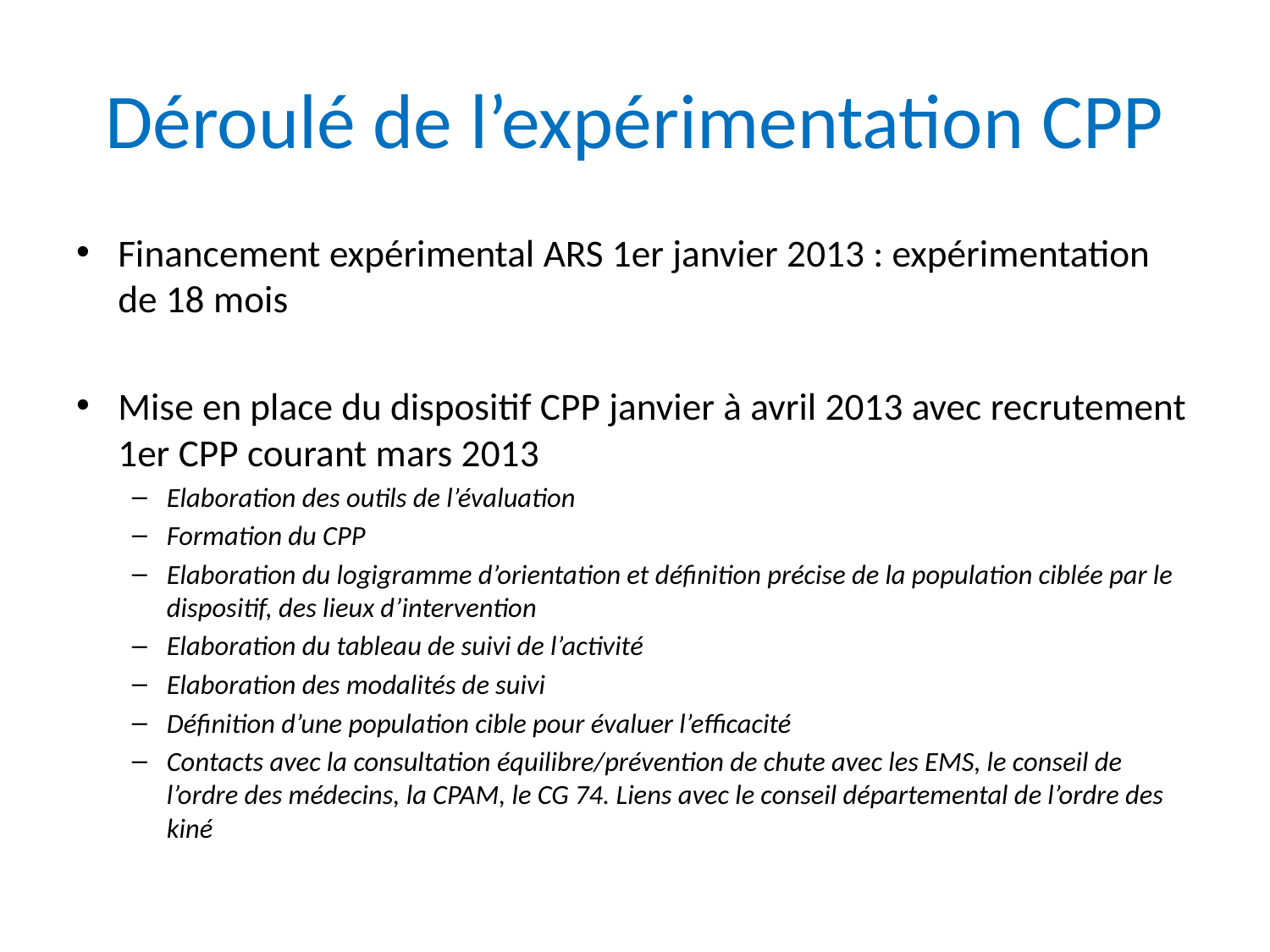

# Déroulé de l’expérimentation CPP
Financement expérimental ARS 1er janvier 2013 : expérimentation de 18 mois

Mise en place du dispositif CPP janvier à avril 2013 avec recrutement 1er CPP courant mars 2013
Elaboration des outils de l’évaluation
Formation du CPP
Elaboration du logigramme d’orientation et définition précise de la population ciblée par le dispositif, des lieux d’intervention
Elaboration du tableau de suivi de l’activité
Elaboration des modalités de suivi
Définition d’une population cible pour évaluer l’efficacité
Contacts avec la consultation équilibre/prévention de chute avec les EMS, le conseil de l’ordre des médecins, la CPAM, le CG 74. Liens avec le conseil départemental de l’ordre des kiné